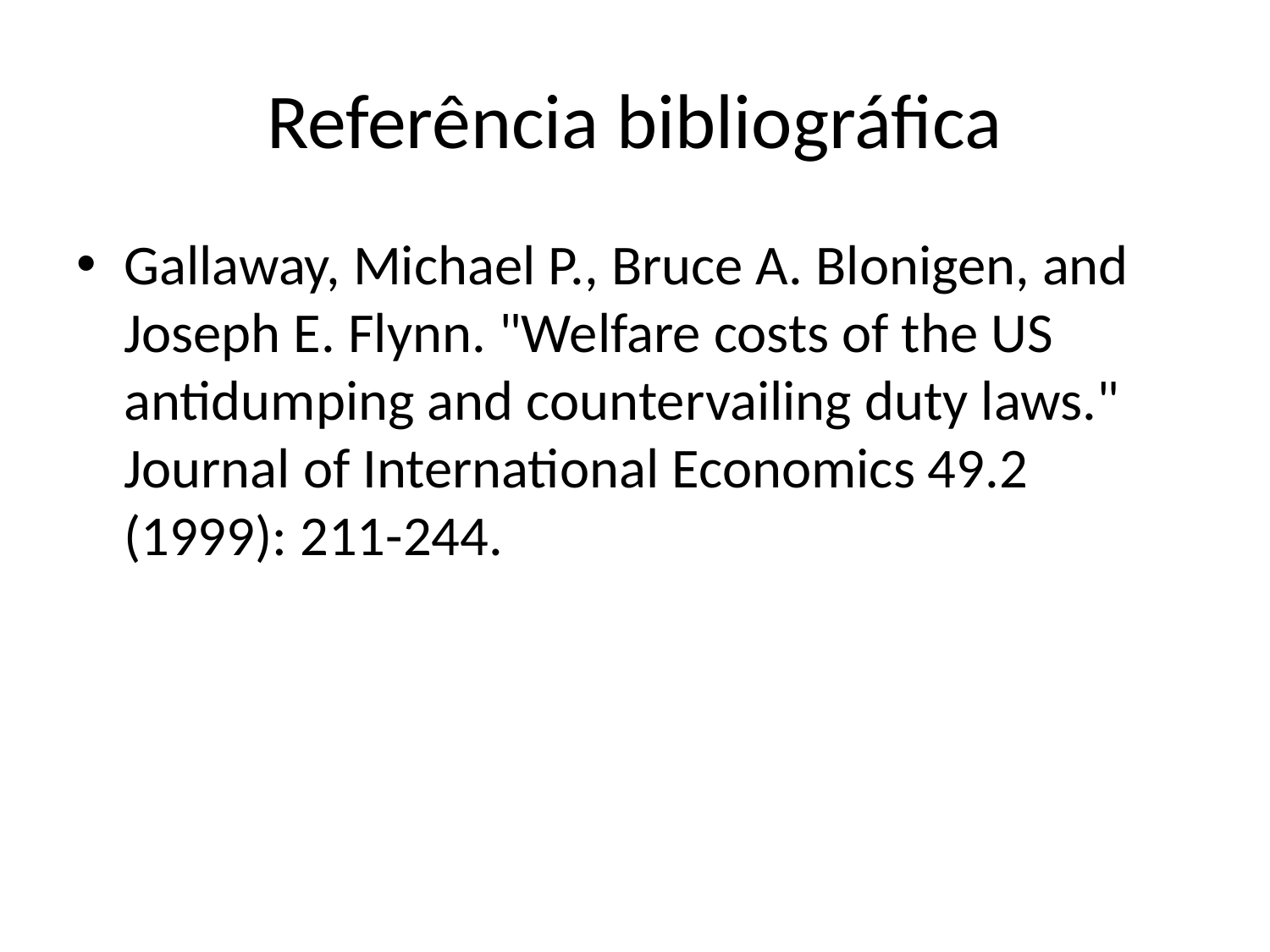

# Referência bibliográfica
Gallaway, Michael P., Bruce A. Blonigen, and Joseph E. Flynn. "Welfare costs of the US antidumping and countervailing duty laws." Journal of International Economics 49.2 (1999): 211-244.